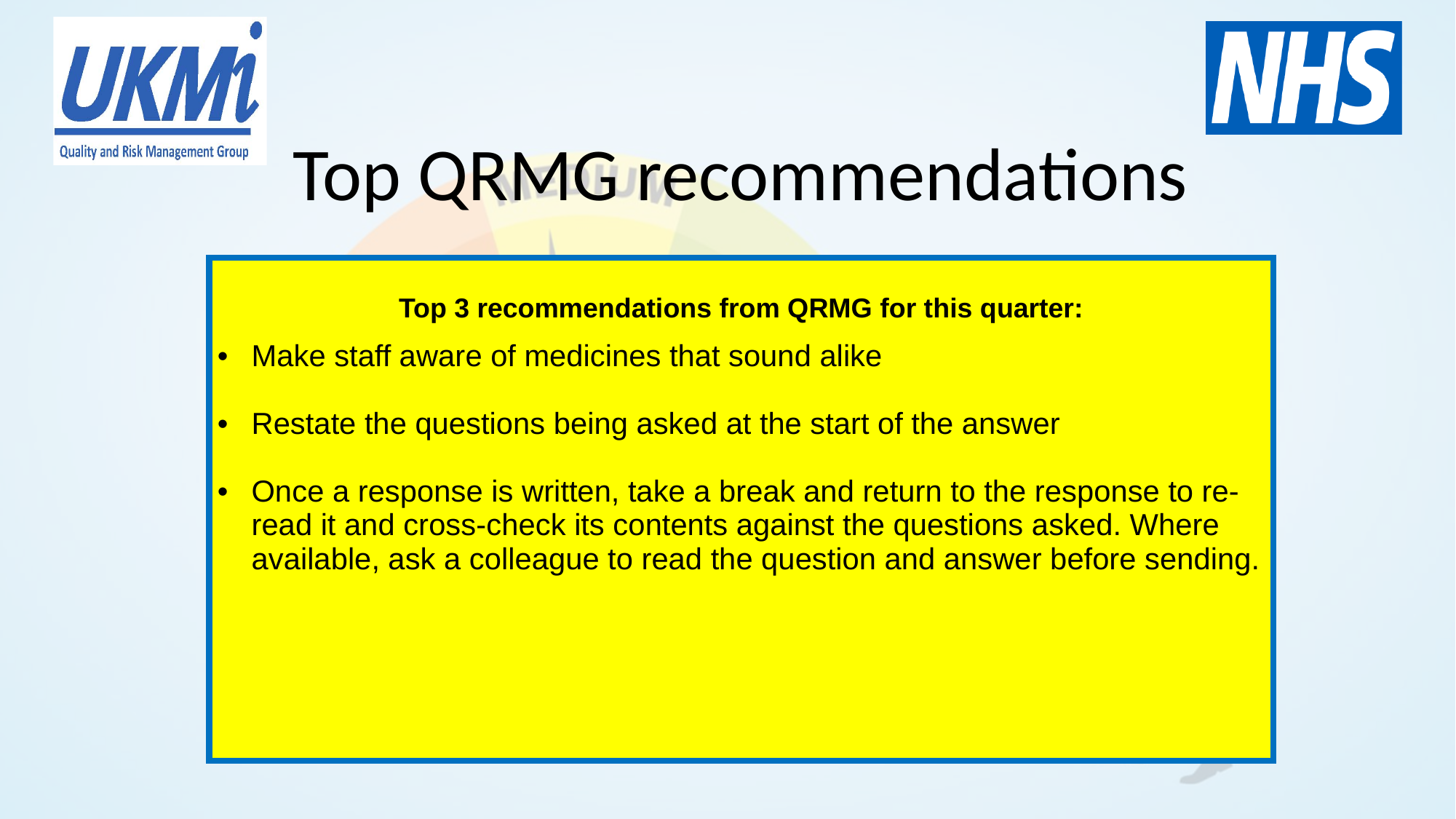

# Top QRMG recommendations
| Top 3 recommendations from QRMG for this quarter: Make staff aware of medicines that sound alike Restate the questions being asked at the start of the answer Once a response is written, take a break and return to the response to re-read it and cross-check its contents against the questions asked. Where available, ask a colleague to read the question and answer before sending. |
| --- |